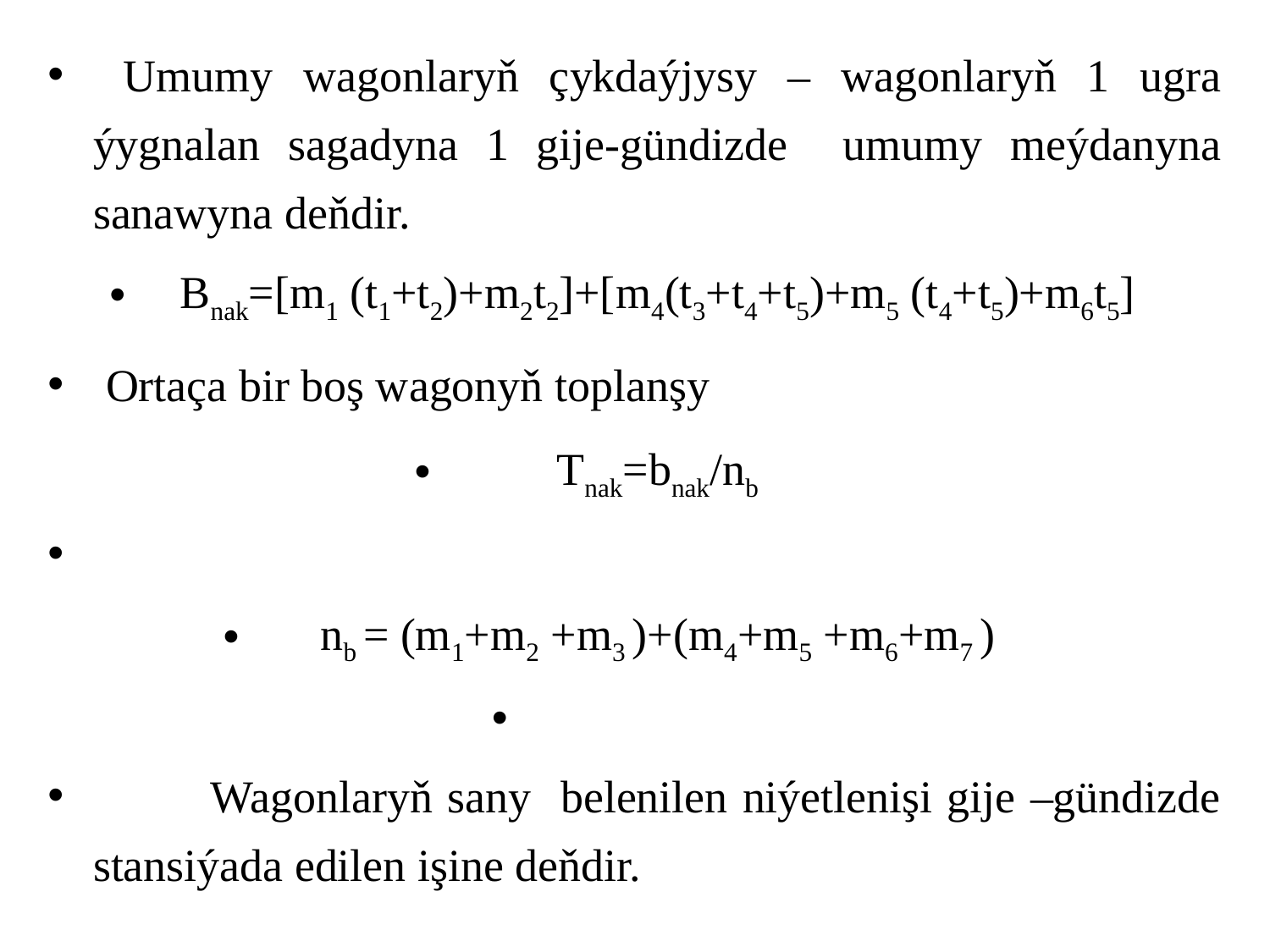

Umumy wagonlaryň çykdaýjysy – wagonlaryň 1 ugra ýygnalan sagadyna 1 gije-gündizde  umumy meýdanyna sanawyna deňdir.
Bnak=[m1 (t1+t2)+m2t2]+[m4(t3+t4+t5)+m5 (t4+t5)+m6t5]
 Ortaça bir boş wagonyň toplanşy
Tnak=bnak/nb

nb = (m1+m2 +m3 )+(m4+m5 +m6+m7 )

        Wagonlaryň sany  belenilen niýetlenişi gije –gündizde stansiýada edilen işine deňdir.